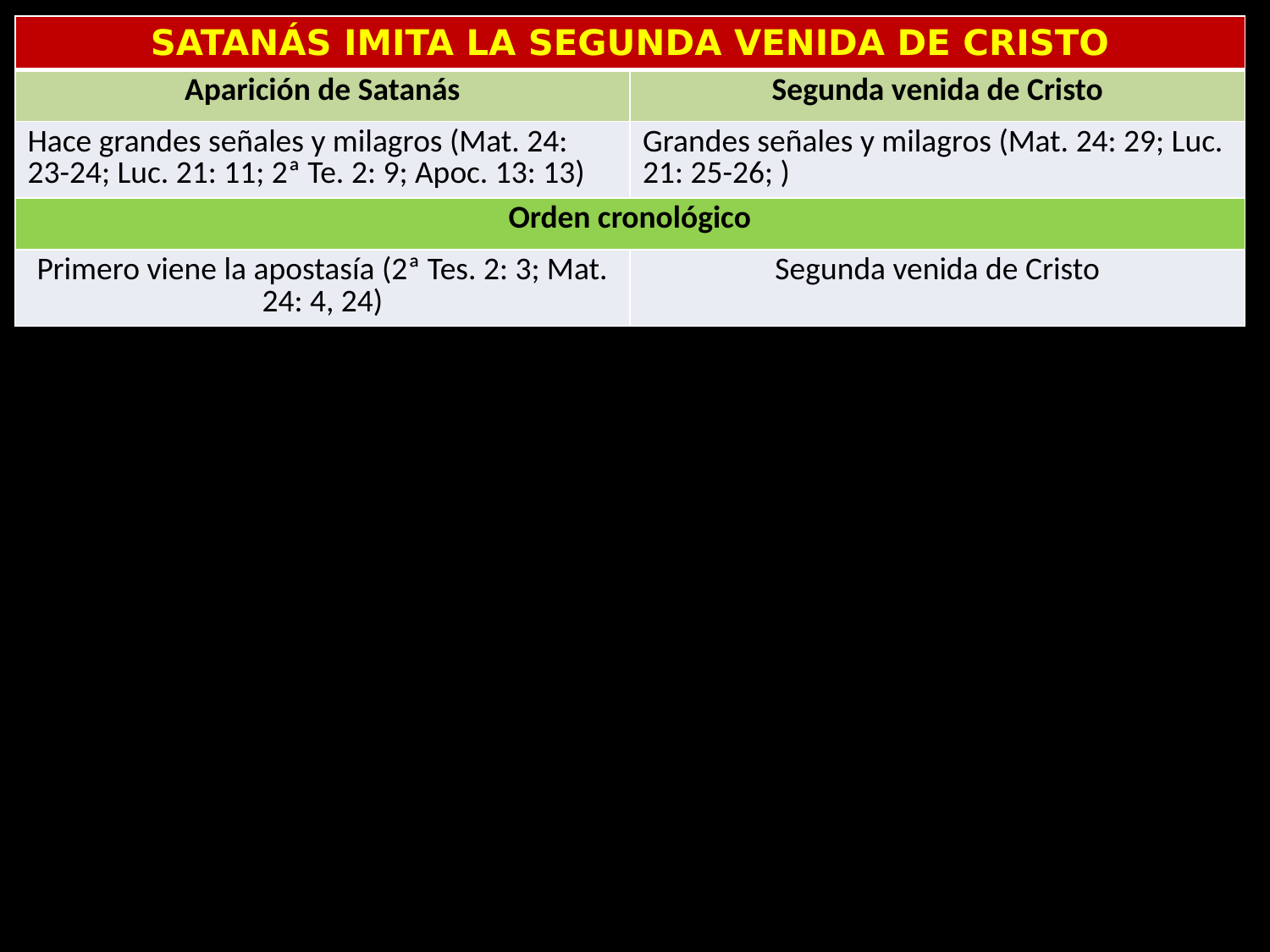

| SATANÁS IMITA LA SEGUNDA VENIDA DE CRISTO |  |
| --- | --- |
| Aparición de Satanás | Segunda venida de Cristo |
| Hace grandes señales y milagros (Mat. 24: 23-24; Luc. 21: 11; 2ª Te. 2: 9; Apoc. 13: 13) | Grandes señales y milagros (Mat. 24: 29; Luc. 21: 25-26; ) |
| Orden cronológico |  |
| Primero viene la apostasía (2ª Tes. 2: 3; Mat. 24: 4, 24) | Segunda venida de Cristo |